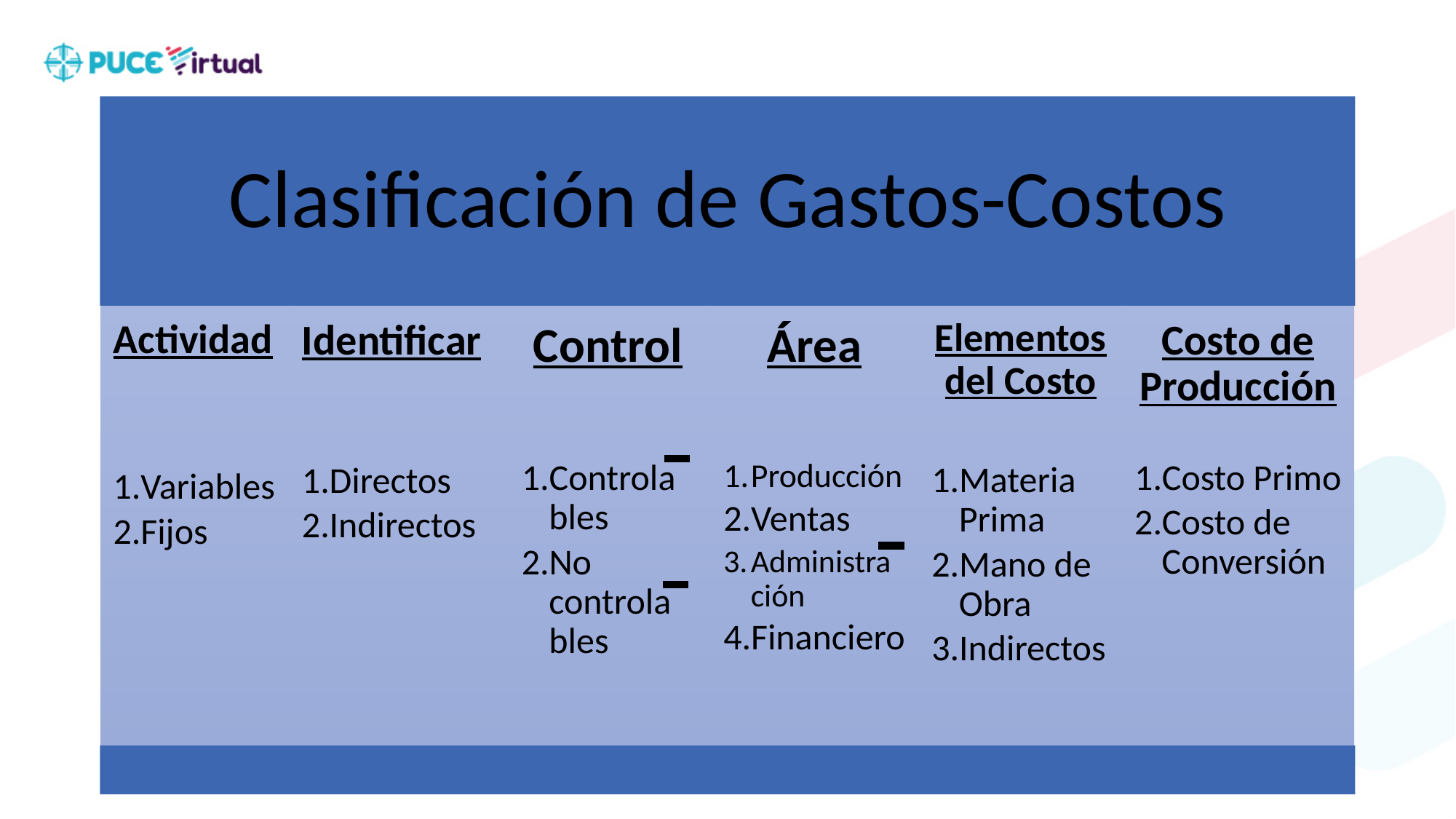

#
Clasificación de Gastos-Costos
Actividad

Variables
Fijos
Identificar

Directos
Indirectos
Control

Controlables
No   controla bles
Área

Producción
Ventas
Administra ción
Financiero
Elementos del Costo

Materia Prima
Mano de Obra
Indirectos
Costo de Producción

Costo Primo
Costo de Conversión